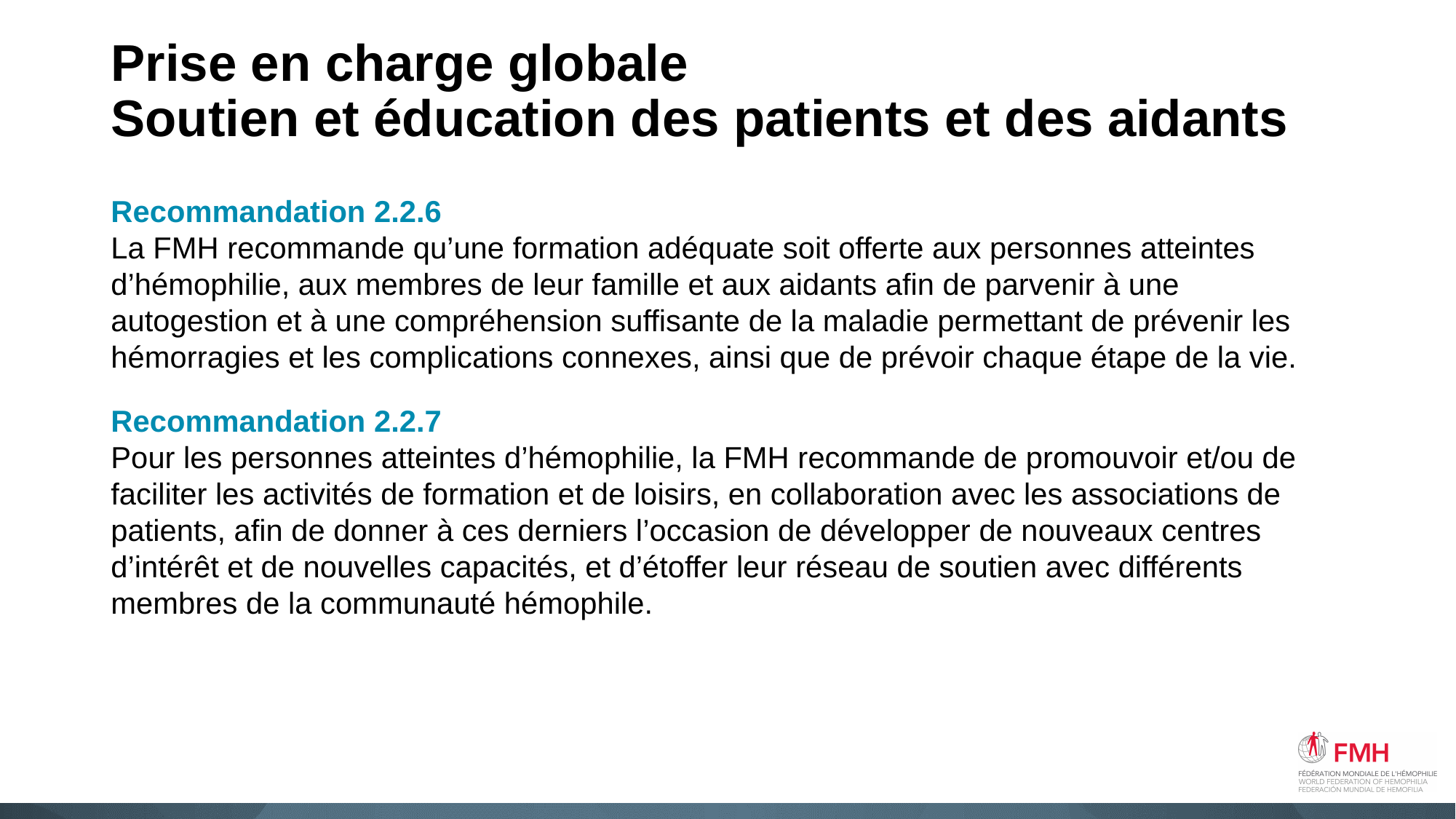

# Prise en charge globale Soutien et éducation des patients et des aidants
Recommandation 2.2.6
La FMH recommande qu’une formation adéquate soit offerte aux personnes atteintes d’hémophilie, aux membres de leur famille et aux aidants afin de parvenir à une autogestion et à une compréhension suffisante de la maladie permettant de prévenir les hémorragies et les complications connexes, ainsi que de prévoir chaque étape de la vie.
Recommandation 2.2.7
Pour les personnes atteintes d’hémophilie, la FMH recommande de promouvoir et/ou de faciliter les activités de formation et de loisirs, en collaboration avec les associations de patients, afin de donner à ces derniers l’occasion de développer de nouveaux centres d’intérêt et de nouvelles capacités, et d’étoffer leur réseau de soutien avec différents membres de la communauté hémophile.